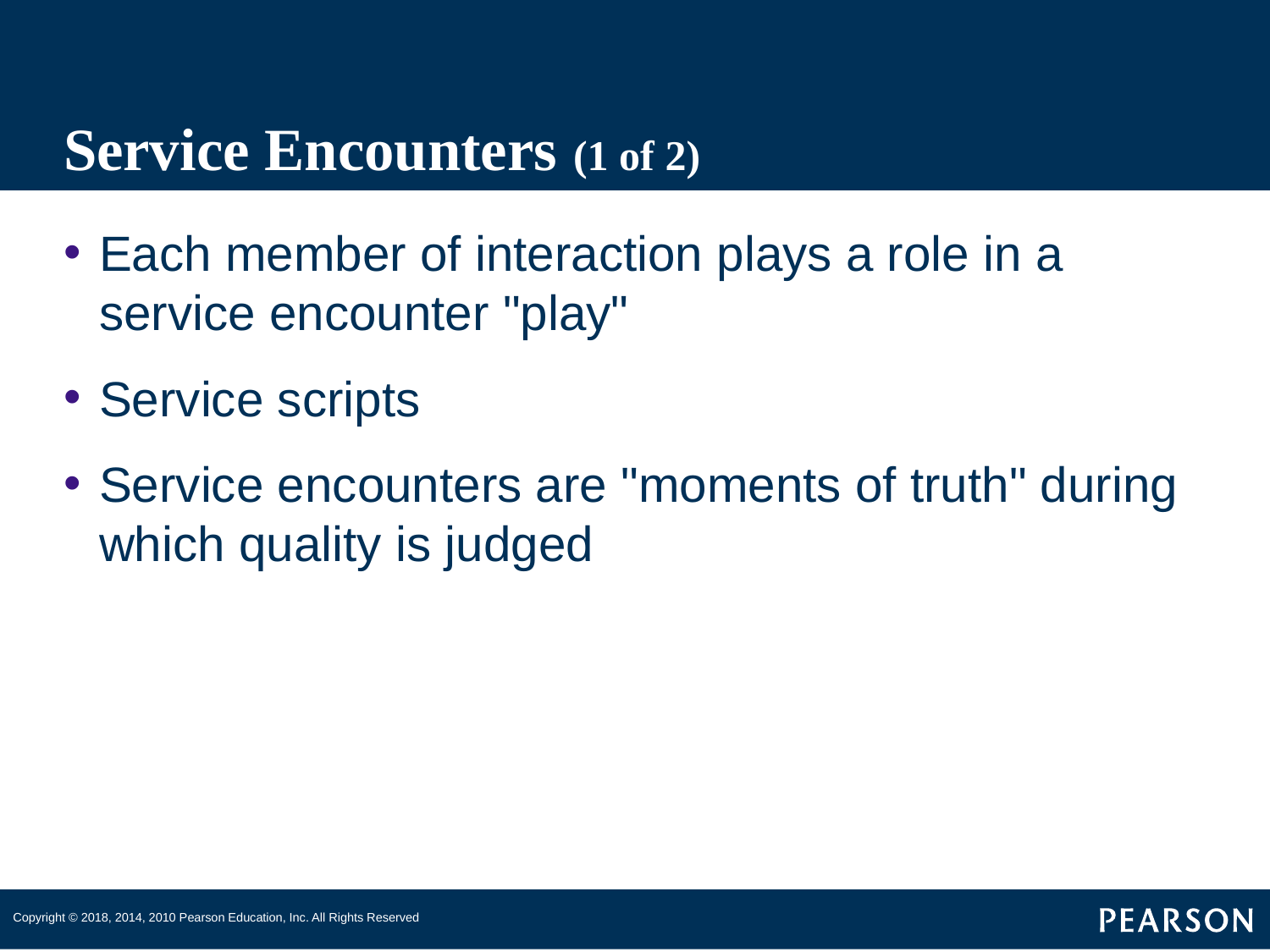

# Service Encounters (1 of 2)
Each member of interaction plays a role in a service encounter "play"
Service scripts
Service encounters are "moments of truth" during which quality is judged